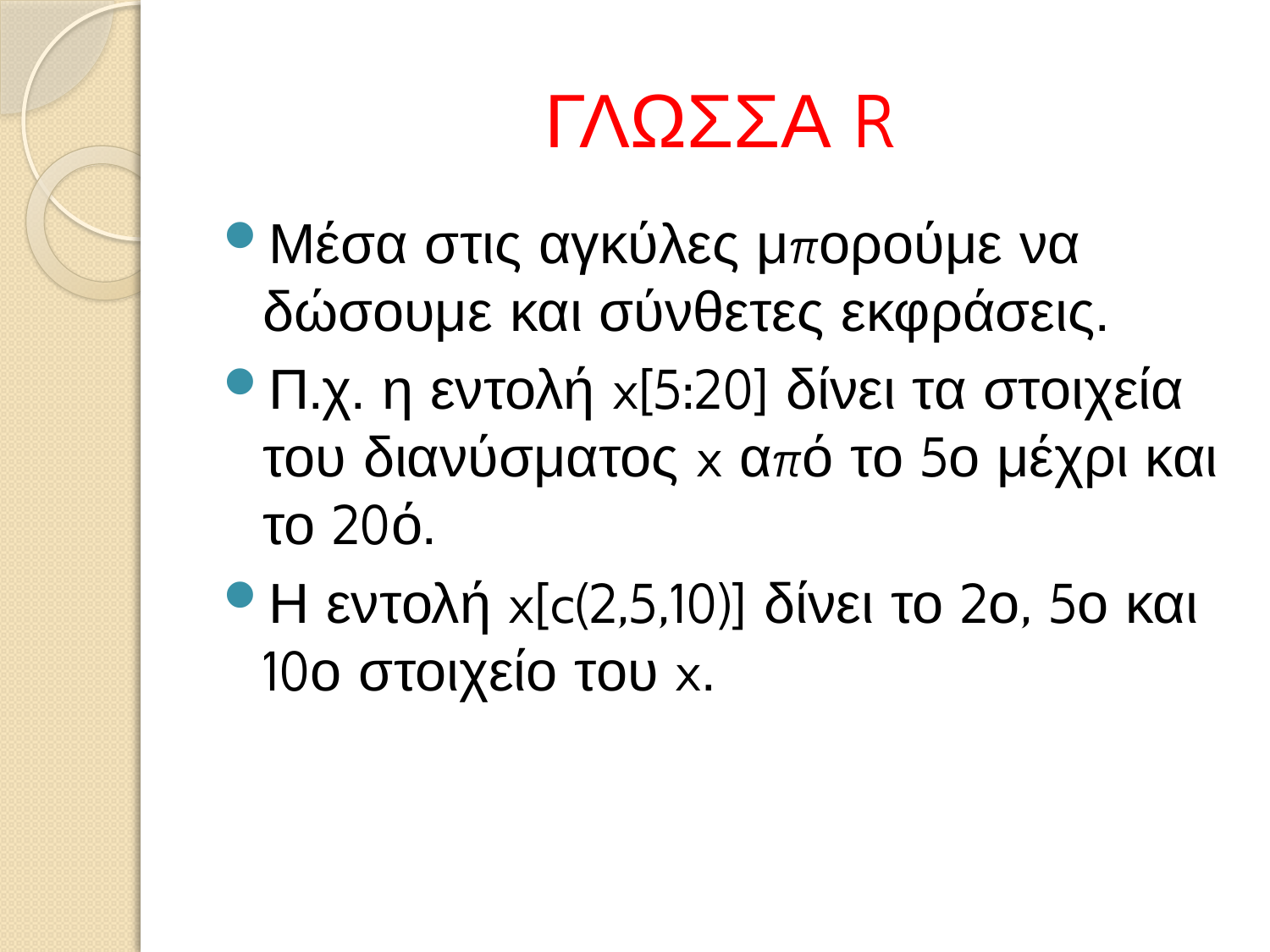

# ΓΛΩΣΣΑ R
Μέσα στις αγκύλες μπορούμε να δώσουμε και σύνθετες εκφράσεις.
Π.χ. η εντολή x[5:20] δίνει τα στοιχεία του διανύσματος x από το 5ο μέχρι και το 20ό.
Η εντολή x[c(2,5,10)] δίνει το 2ο, 5ο και 10ο στοιχείο του x.